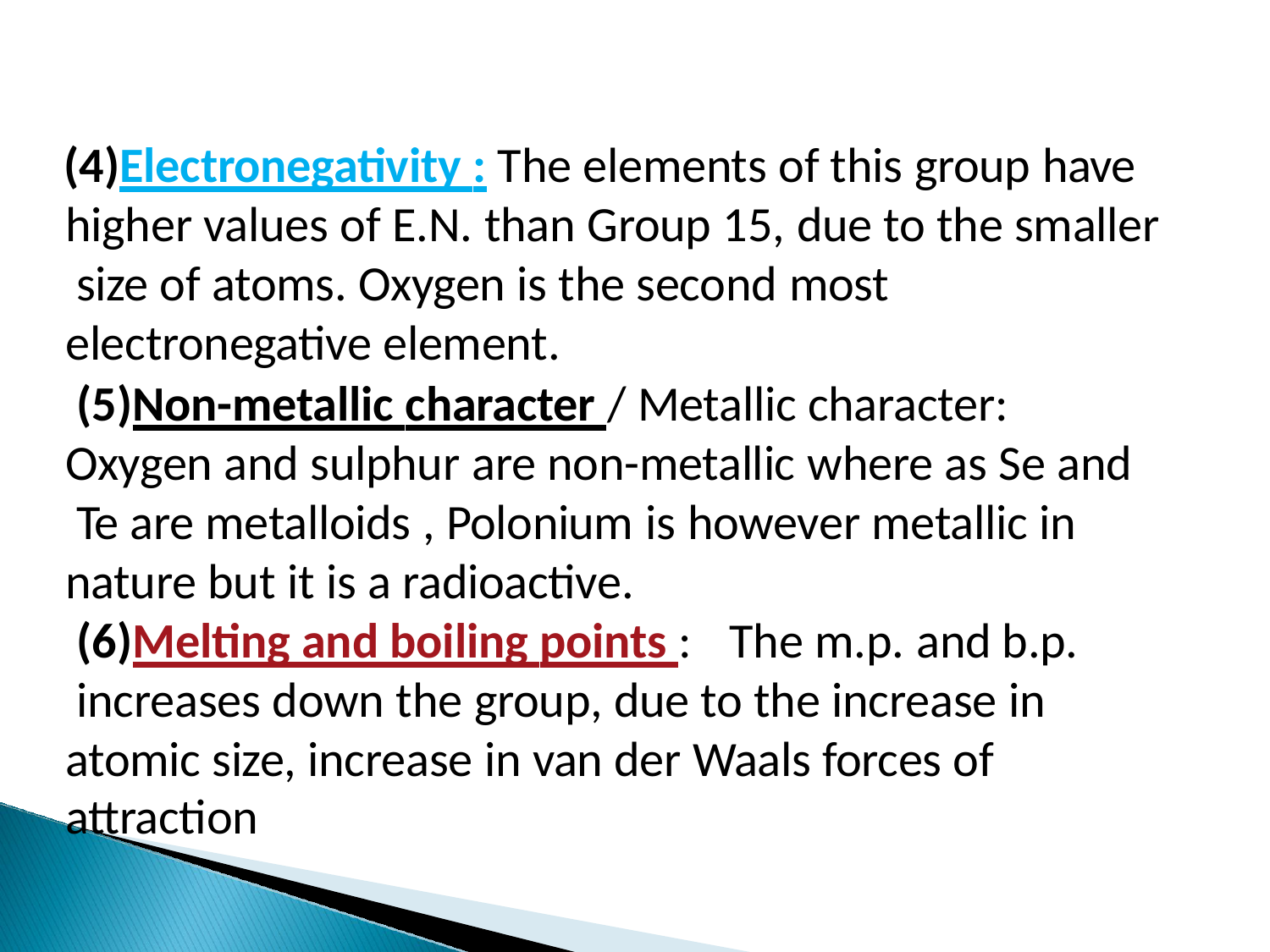

Electronegativity : The elements of this group have  higher values of E.N. than Group 15, due to the smaller  size of atoms. Oxygen is the second most  electronegative element.
Non-metallic character / Metallic character:  Oxygen and sulphur are non-metallic where as Se and  Te are metalloids , Polonium is however metallic in  nature but it is a radioactive.
Melting and boiling points :	The m.p. and b.p.  increases down the group, due to the increase in  atomic size, increase in van der Waals forces of
attraction